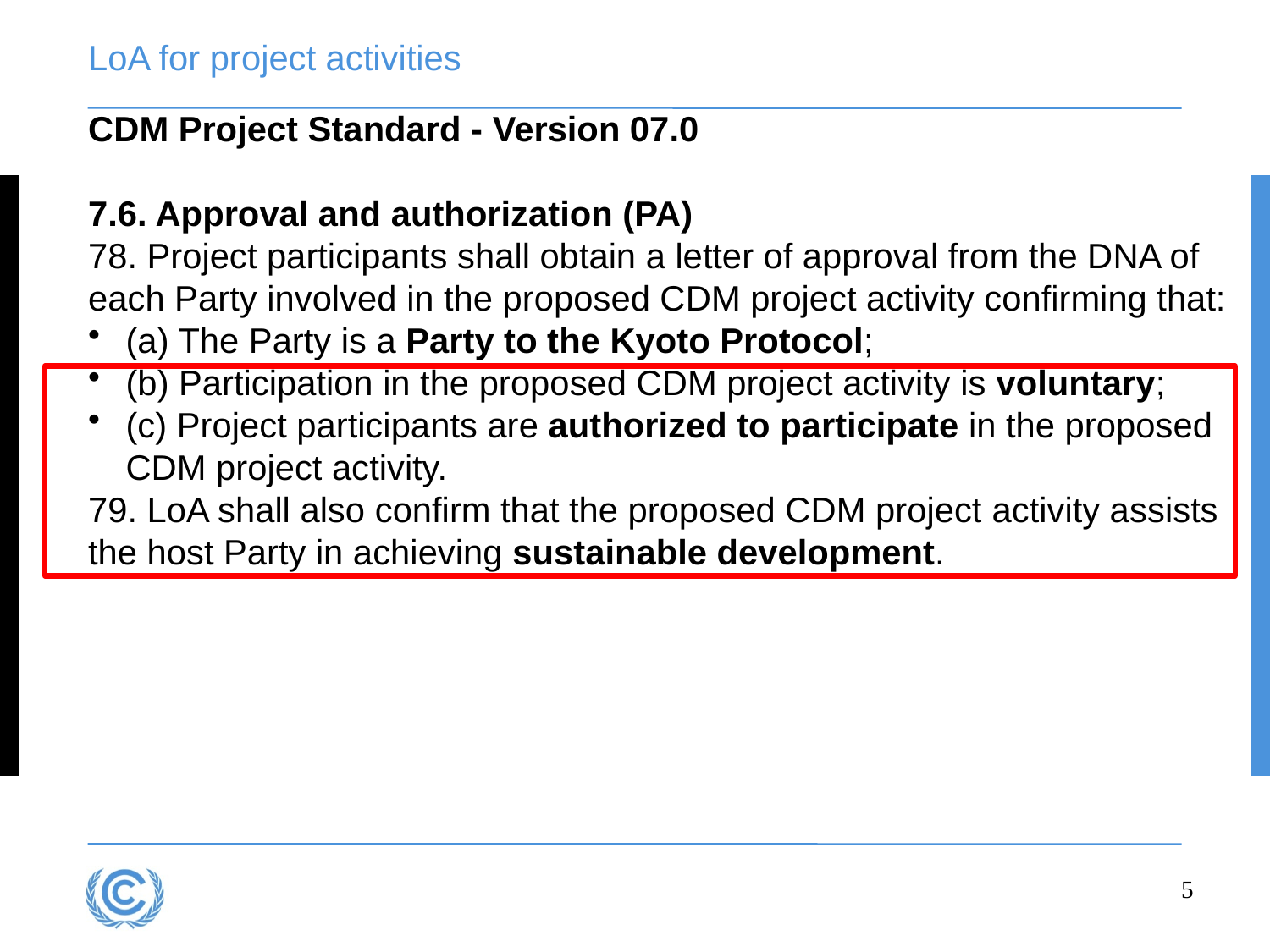

# LoA for project activities
CDM Project Standard - Version 07.0

7.6. Approval and authorization (PA)
78. Project participants shall obtain a letter of approval from the DNA of each Party involved in the proposed CDM project activity confirming that:
(a) The Party is a Party to the Kyoto Protocol;
(b) Participation in the proposed CDM project activity is voluntary;
(c) Project participants are authorized to participate in the proposed CDM project activity.
79. LoA shall also confirm that the proposed CDM project activity assists the host Party in achieving sustainable development.

5